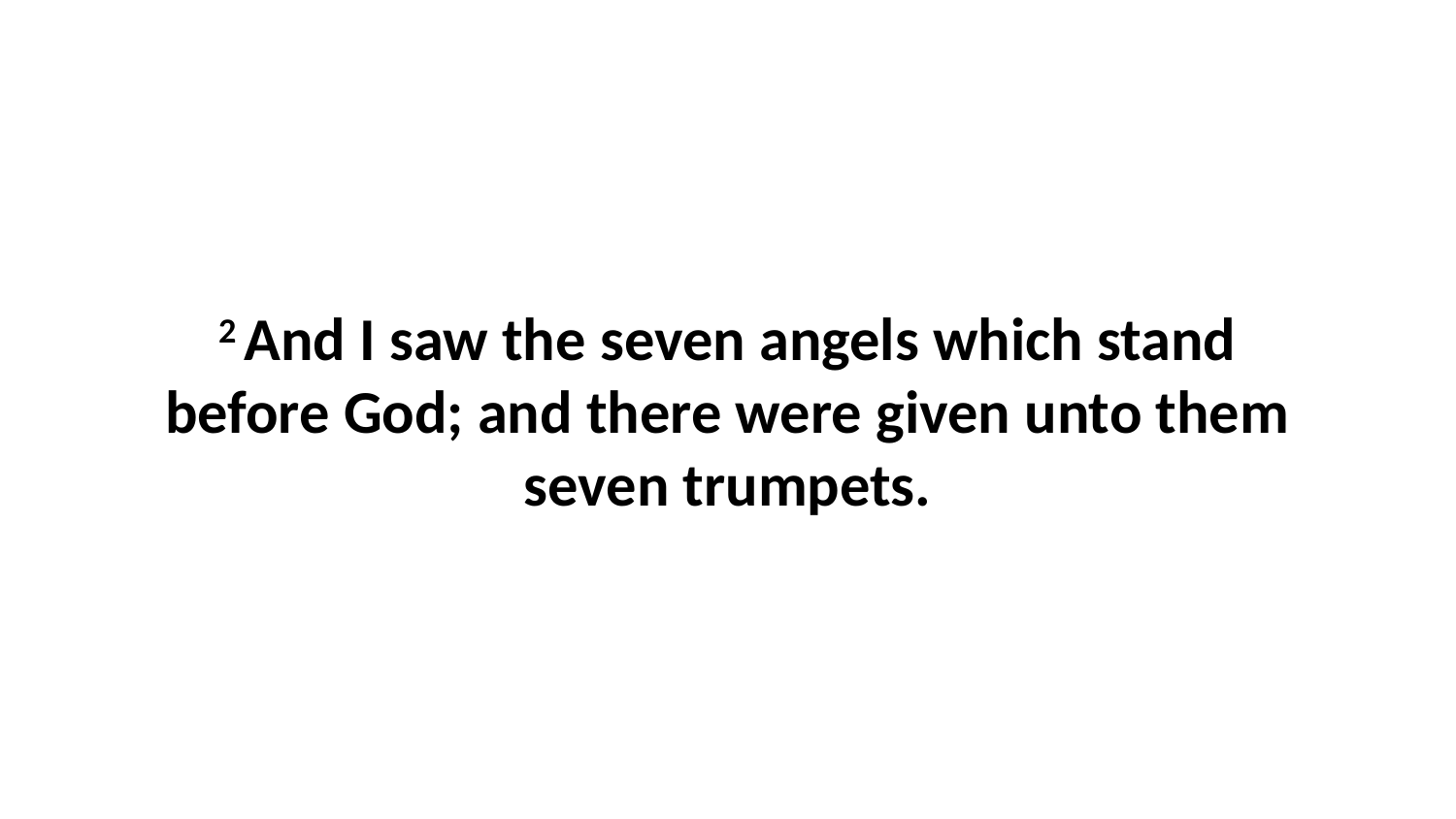

2 And I saw the seven angels which stand before God; and there were given unto them seven trumpets.